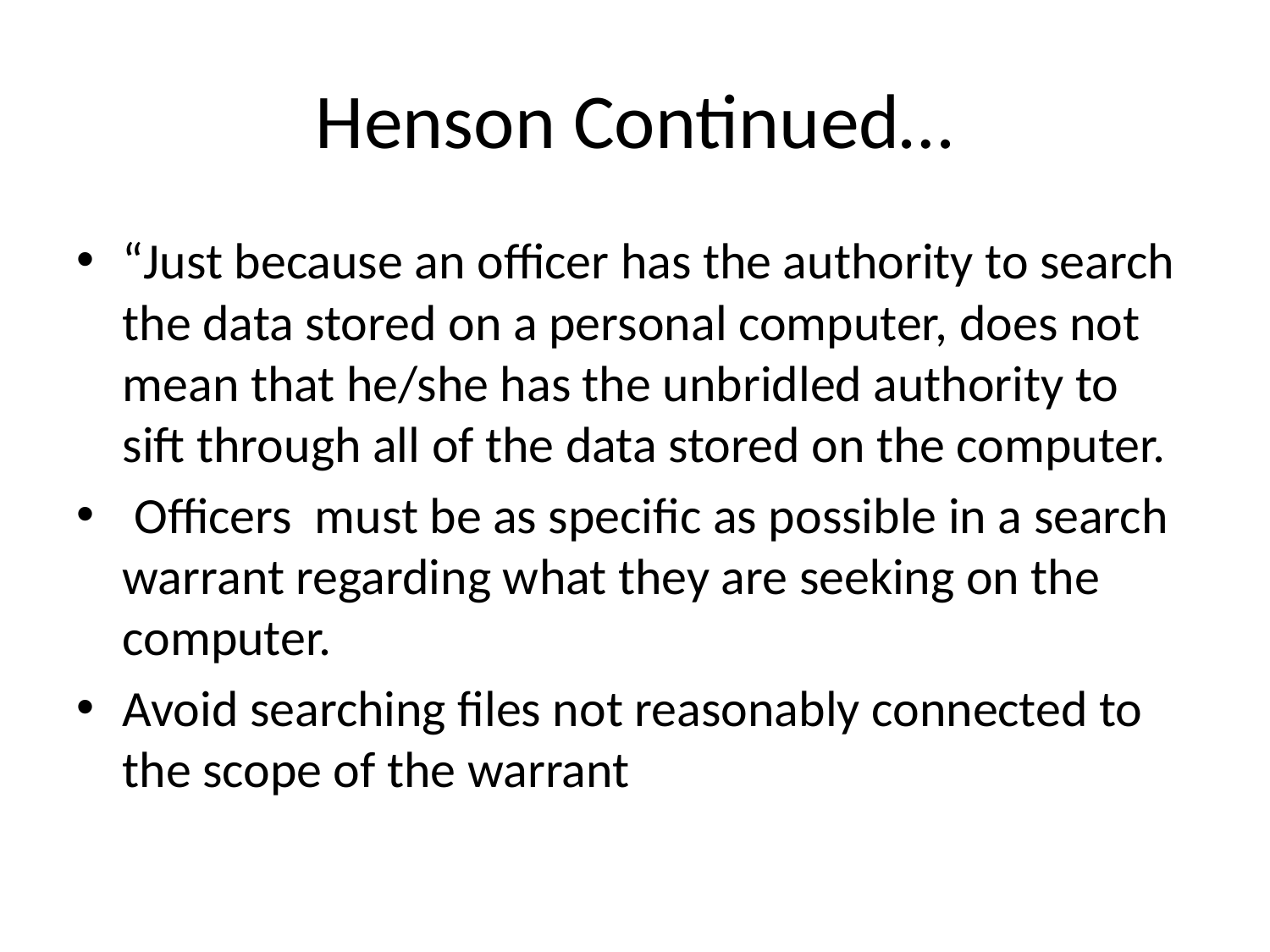

# Henson Continued…
“Just because an officer has the authority to search the data stored on a personal computer, does not mean that he/she has the unbridled authority to sift through all of the data stored on the computer.
 Officers  must be as specific as possible in a search warrant regarding what they are seeking on the computer.
Avoid searching files not reasonably connected to the scope of the warrant